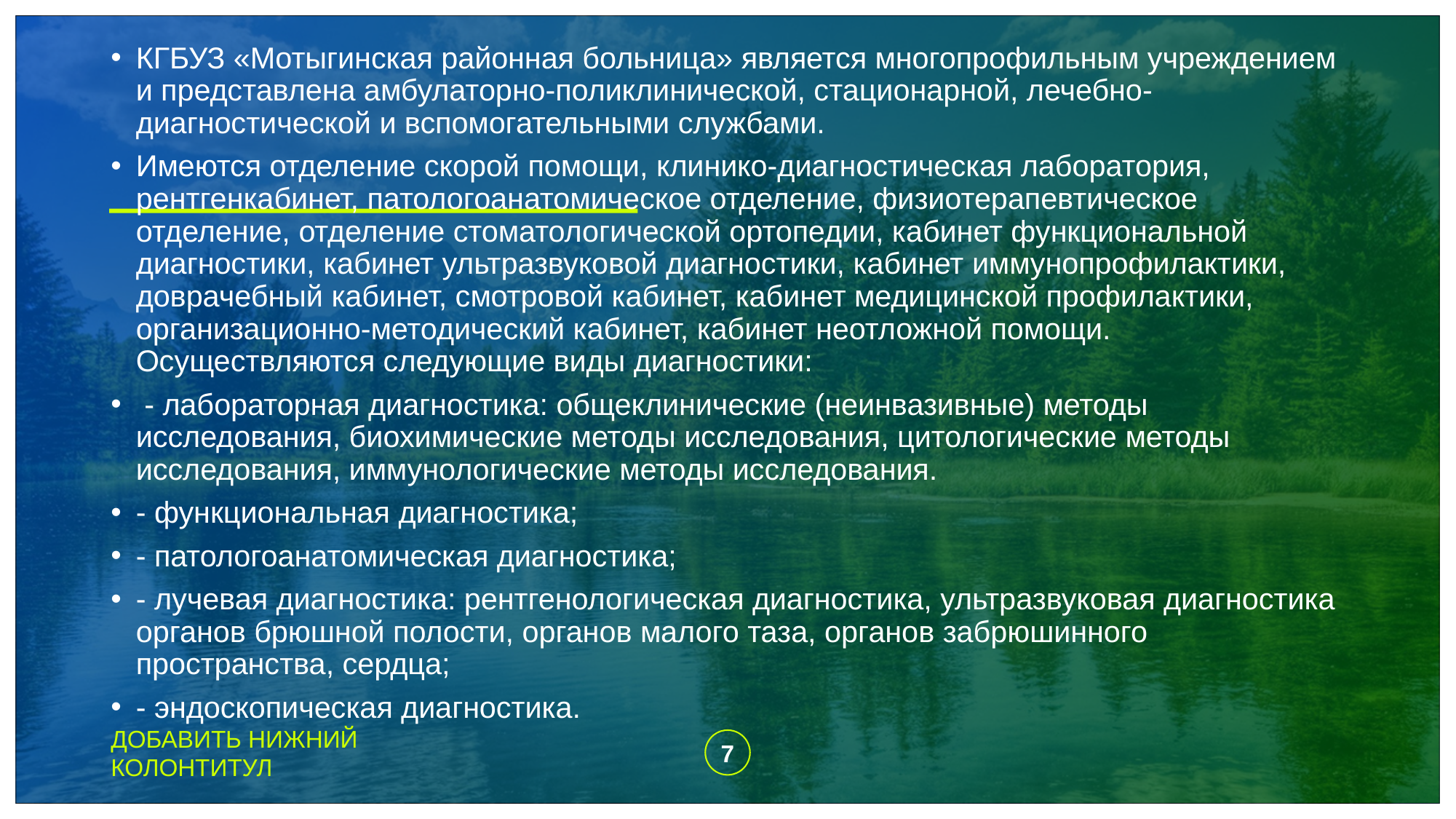

КГБУЗ «Мотыгинская районная больница» является многопрофильным учреждением и представлена амбулаторно-поликлинической, стационарной, лечебно-диагностической и вспомогательными службами.
Имеются отделение скорой помощи, клинико-диагностическая лаборатория, рентгенкабинет, патологоанатомическое отделение, физиотерапевтическое отделение, отделение стоматологической ортопедии, кабинет функциональной диагностики, кабинет ультразвуковой диагностики, кабинет иммунопрофилактики, доврачебный кабинет, смотровой кабинет, кабинет медицинской профилактики, организационно-методический кабинет, кабинет неотложной помощи. Осуществляются следующие виды диагностики:
 - лабораторная диагностика: общеклинические (неинвазивные) методы исследования, биохимические методы исследования, цитологические методы исследования, иммунологические методы исследования.
- функциональная диагностика;
- патологоанатомическая диагностика;
- лучевая диагностика: рентгенологическая диагностика, ультразвуковая диагностика органов брюшной полости, органов малого таза, органов забрюшинного пространства, сердца;
- эндоскопическая диагностика.
ДОБАВИТЬ НИЖНИЙ КОЛОНТИТУЛ
7